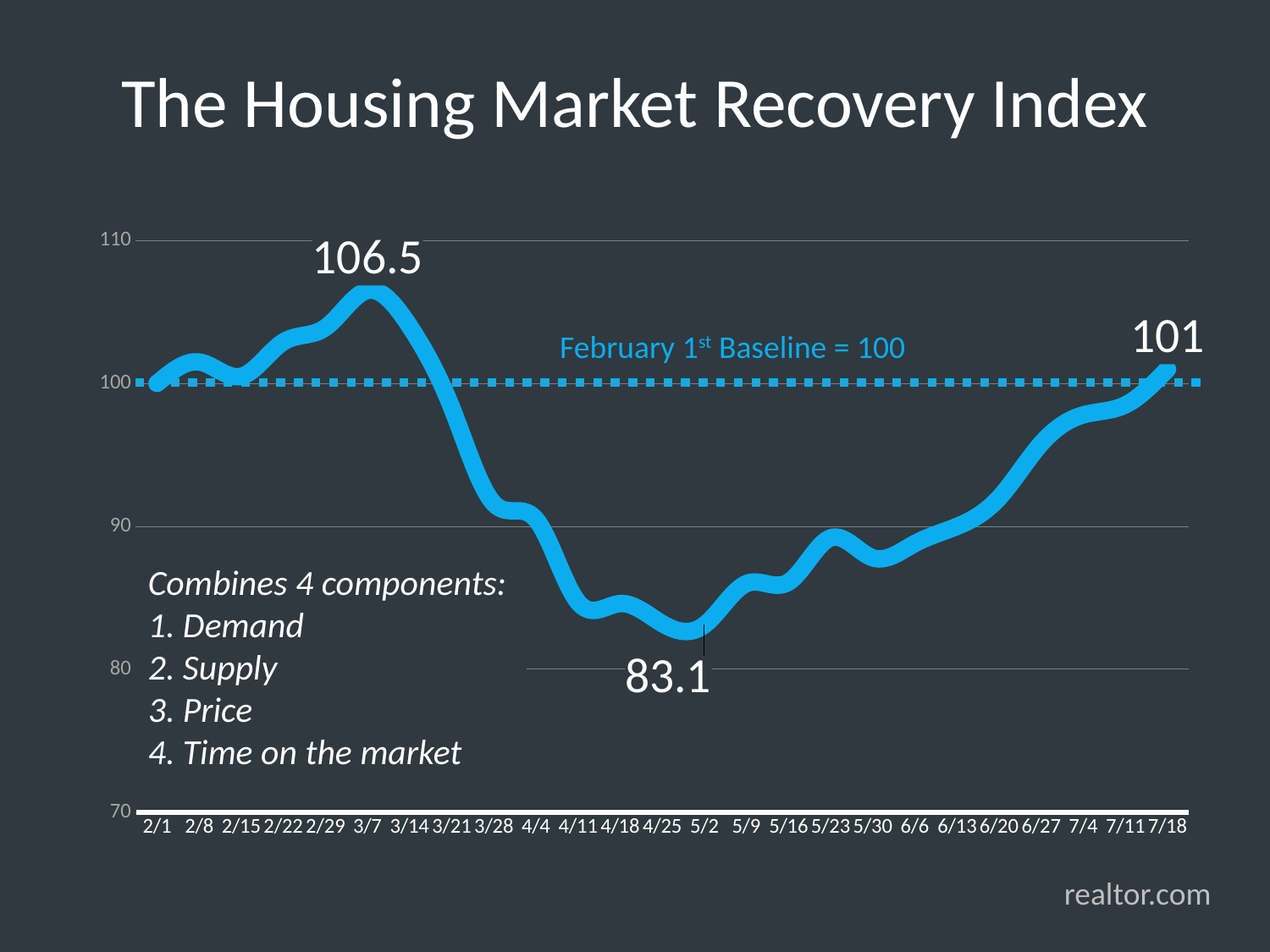

The Housing Market Recovery Index

### Chart

| Category | Series 1 |
|---|---|
| 2/1 | 100.0 |
| 2/8 | 101.5 |
| 2/15 | 100.5 |
| 2/22 | 102.9 |
| 2/29 | 103.9 |
| 3/7 | 106.5 |
| 3/14 | 104.0 |
| 3/21 | 98.3 |
| 3/28 | 91.6 |
| 4/4 | 90.5 |
| 4/11 | 84.7 |
| 4/18 | 84.6 |
| 4/25 | 83.2 |
| 5/2 | 83.1 |
| 5/9 | 86.0 |
| 5/16 | 86.1 |
| 5/23 | 89.2 |
| 5/30 | 87.8 |
| 6/6 | 88.8 |
| 6/13 | 90.0 |
| 6/20 | 92.0 |
| 6/27 | 95.8 |
| 7/4 | 97.8 |
| 7/11 | 98.5 |
| 7/18 | 101.0 |
February 1st Baseline = 100
Combines 4 components:
1. Demand
2. Supply
3. Price
4. Time on the market
realtor.com